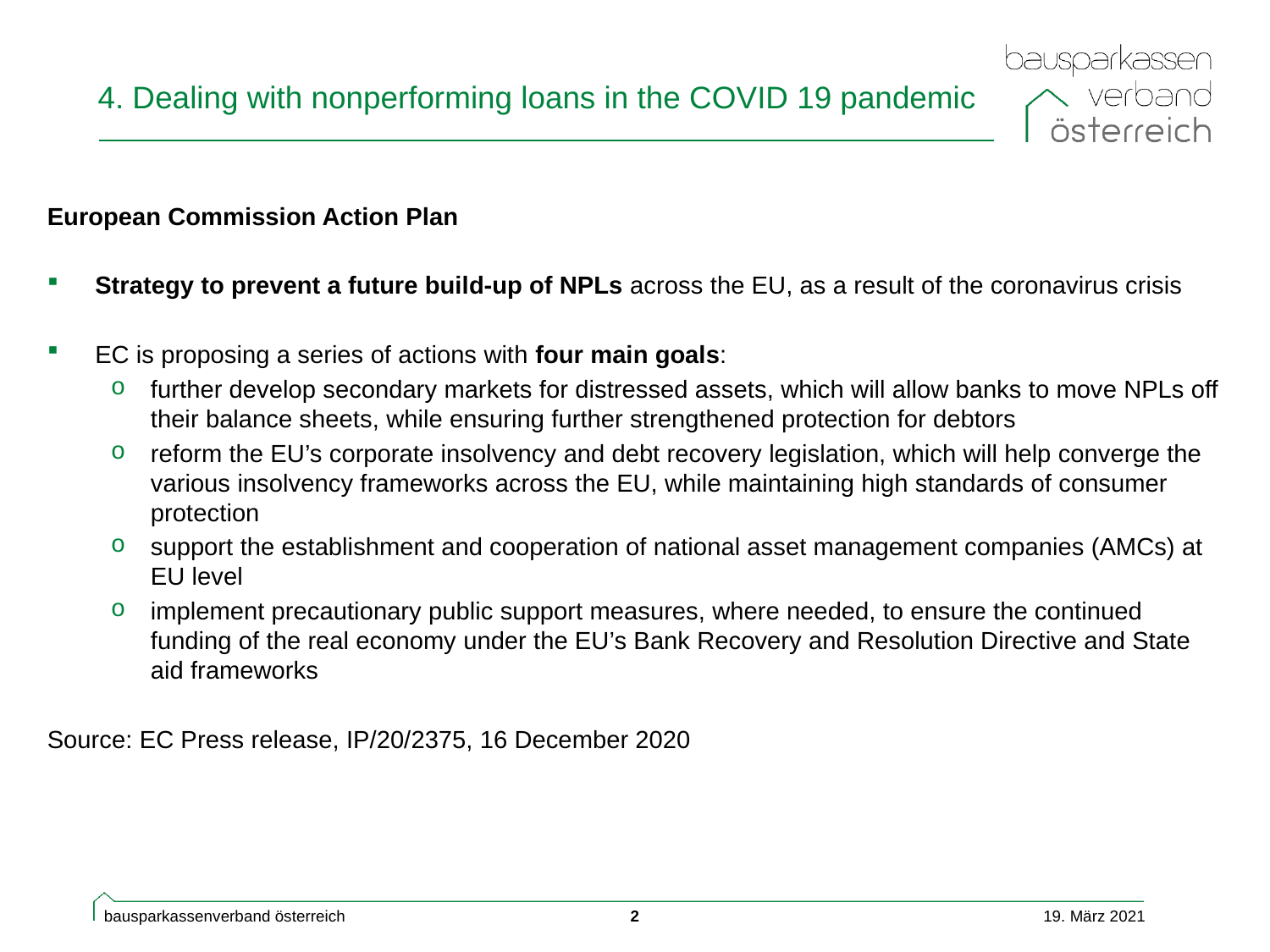

# 4. Dealing with nonperforming loans in the COVID 19 pandemic

European Commission Action Plan

Strategy to prevent a future build-up of NPLs across the EU, as a result of the coronavirus crisis

EC is proposing a series of actions with four main goals:
further develop secondary markets for distressed assets, which will allow banks to move NPLs off their balance sheets, while ensuring further strengthened protection for debtors
reform the EU’s corporate insolvency and debt recovery legislation, which will help converge the various insolvency frameworks across the EU, while maintaining high standards of consumer protection
support the establishment and cooperation of national asset management companies (AMCs) at EU level
implement precautionary public support measures, where needed, to ensure the continued funding of the real economy under the EU’s Bank Recovery and Resolution Directive and State aid frameworks

Source: EC Press release, IP/20/2375, 16 December 2020